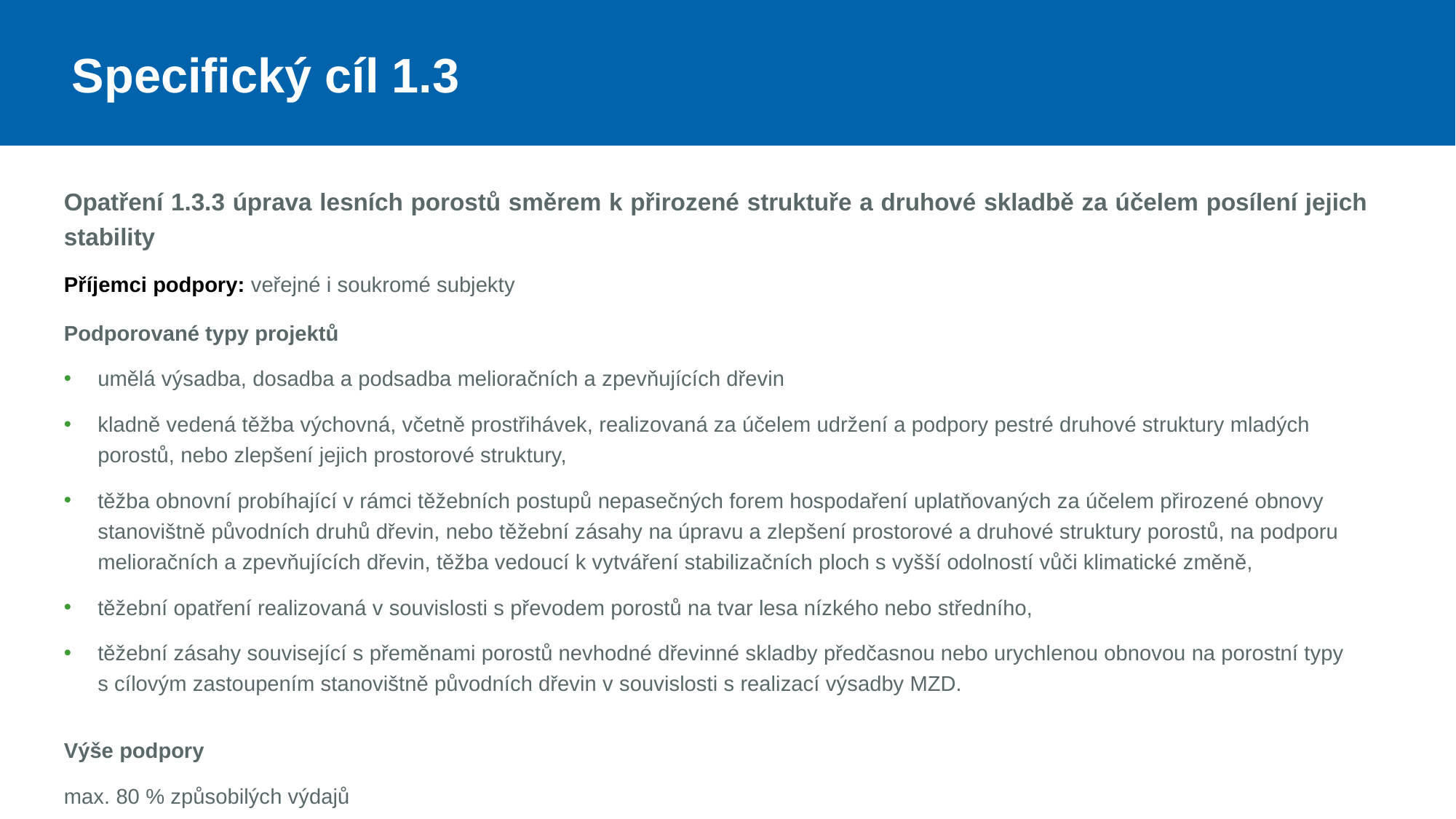

Specifický cíl 1.3
Opatření 1.3.3 úprava lesních porostů směrem k přirozené struktuře a druhové skladbě za účelem posílení jejich stability
Příjemci podpory: veřejné i soukromé subjekty
Podporované typy projektů
umělá výsadba, dosadba a podsadba melioračních a zpevňujících dřevin
kladně vedená těžba výchovná, včetně prostřihávek, realizovaná za účelem udržení a podpory pestré druhové struktury mladých porostů, nebo zlepšení jejich prostorové struktury,
těžba obnovní probíhající v rámci těžebních postupů nepasečných forem hospodaření uplatňovaných za účelem přirozené obnovy stanovištně původních druhů dřevin, nebo těžební zásahy na úpravu a zlepšení prostorové a druhové struktury porostů, na podporu melioračních a zpevňujících dřevin, těžba vedoucí k vytváření stabilizačních ploch s vyšší odolností vůči klimatické změně,
těžební opatření realizovaná v souvislosti s převodem porostů na tvar lesa nízkého nebo středního,
těžební zásahy související s přeměnami porostů nevhodné dřevinné skladby předčasnou nebo urychlenou obnovou na porostní typy s cílovým zastoupením stanovištně původních dřevin v souvislosti s realizací výsadby MZD.
Výše podpory
max. 80 % způsobilých výdajů